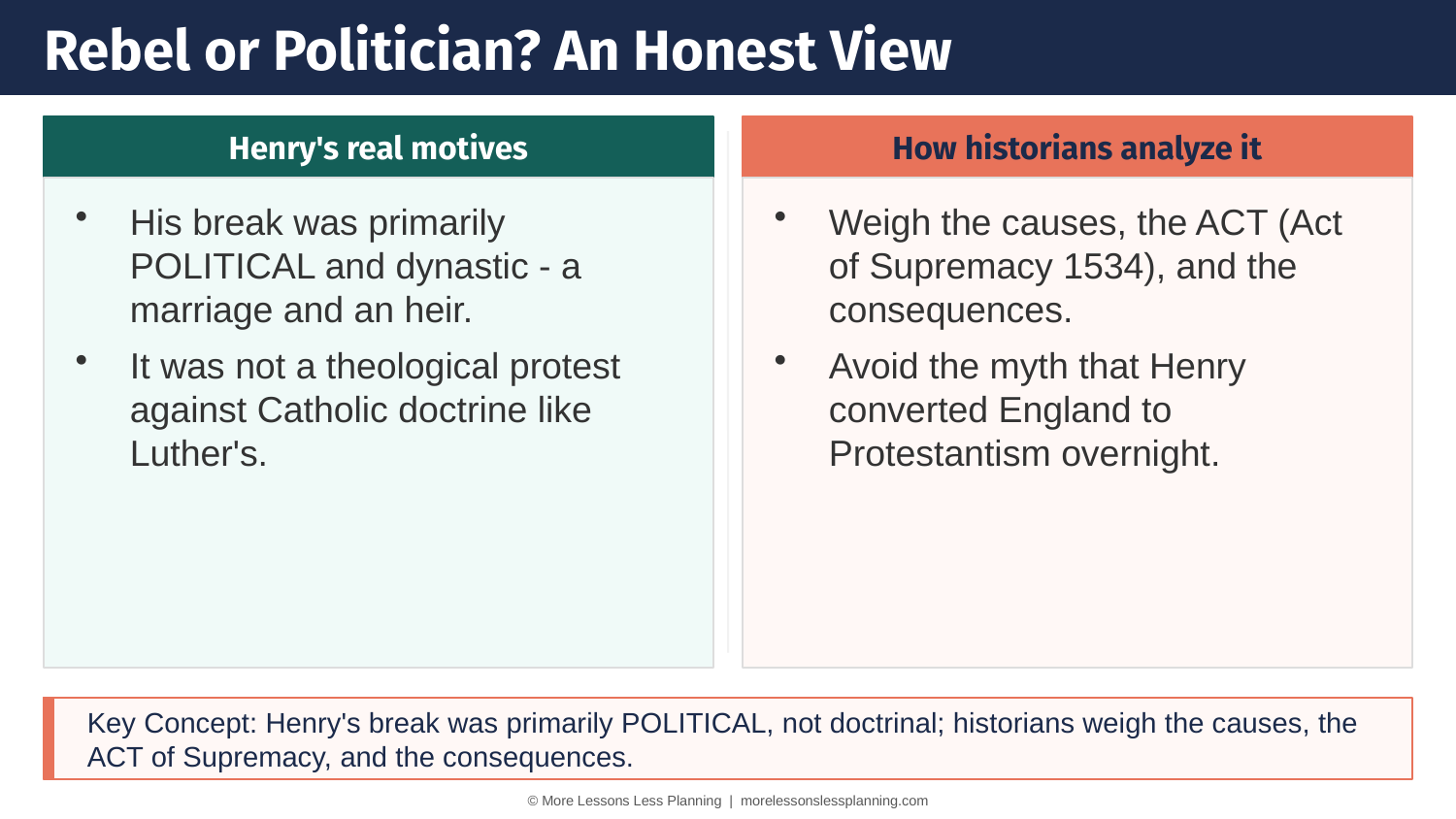

Rebel or Politician? An Honest View

Henry's real motives

How historians analyze it

His break was primarily POLITICAL and dynastic - a marriage and an heir.
It was not a theological protest against Catholic doctrine like Luther's.
Weigh the causes, the ACT (Act of Supremacy 1534), and the consequences.
Avoid the myth that Henry converted England to Protestantism overnight.

Key Concept: Henry's break was primarily POLITICAL, not doctrinal; historians weigh the causes, the ACT of Supremacy, and the consequences.
© More Lessons Less Planning  |  morelessonslessplanning.com